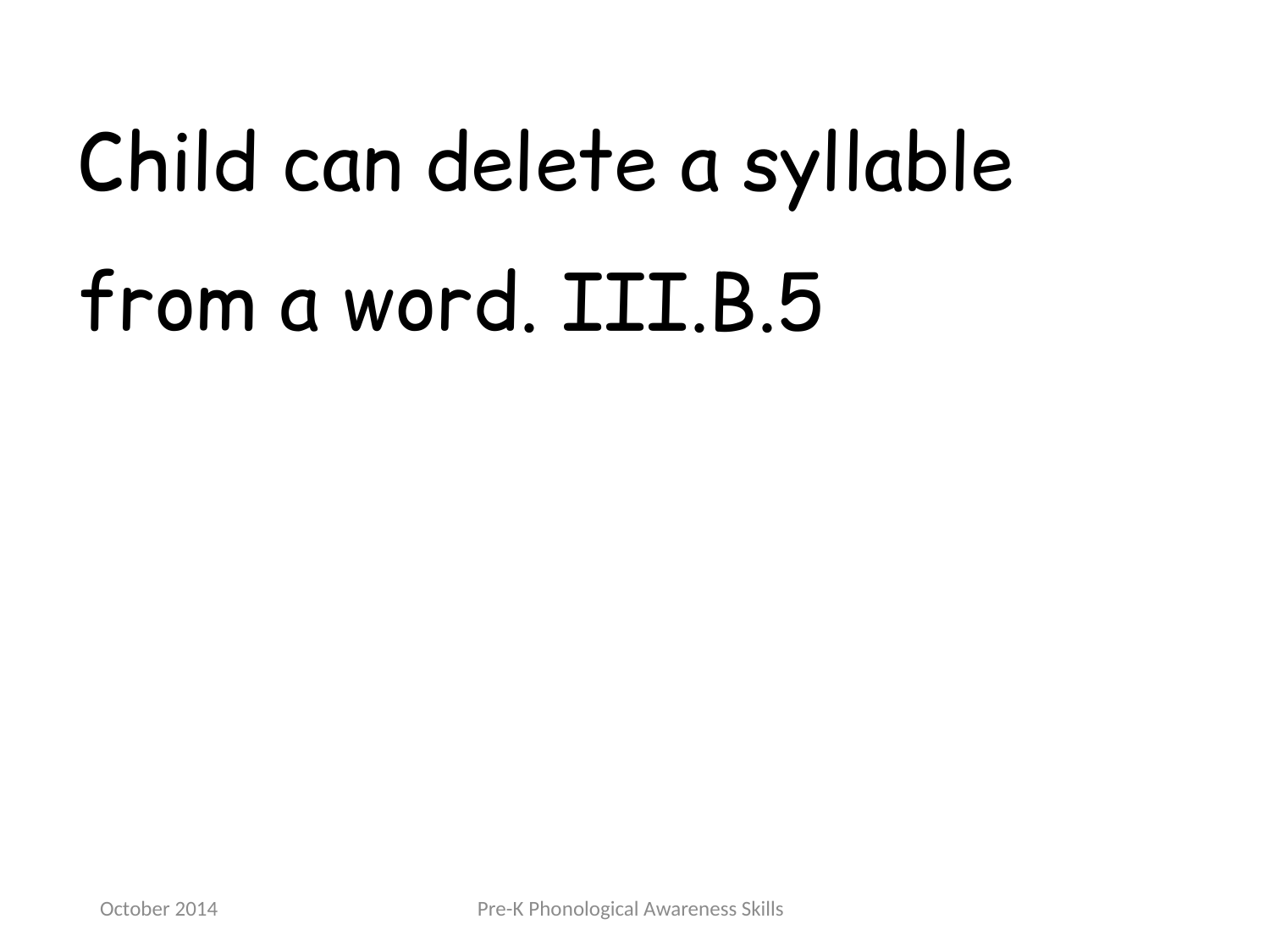

Child can delete a syllable from a word. III.B.5

October 2014
Pre-K Phonological Awareness Skills